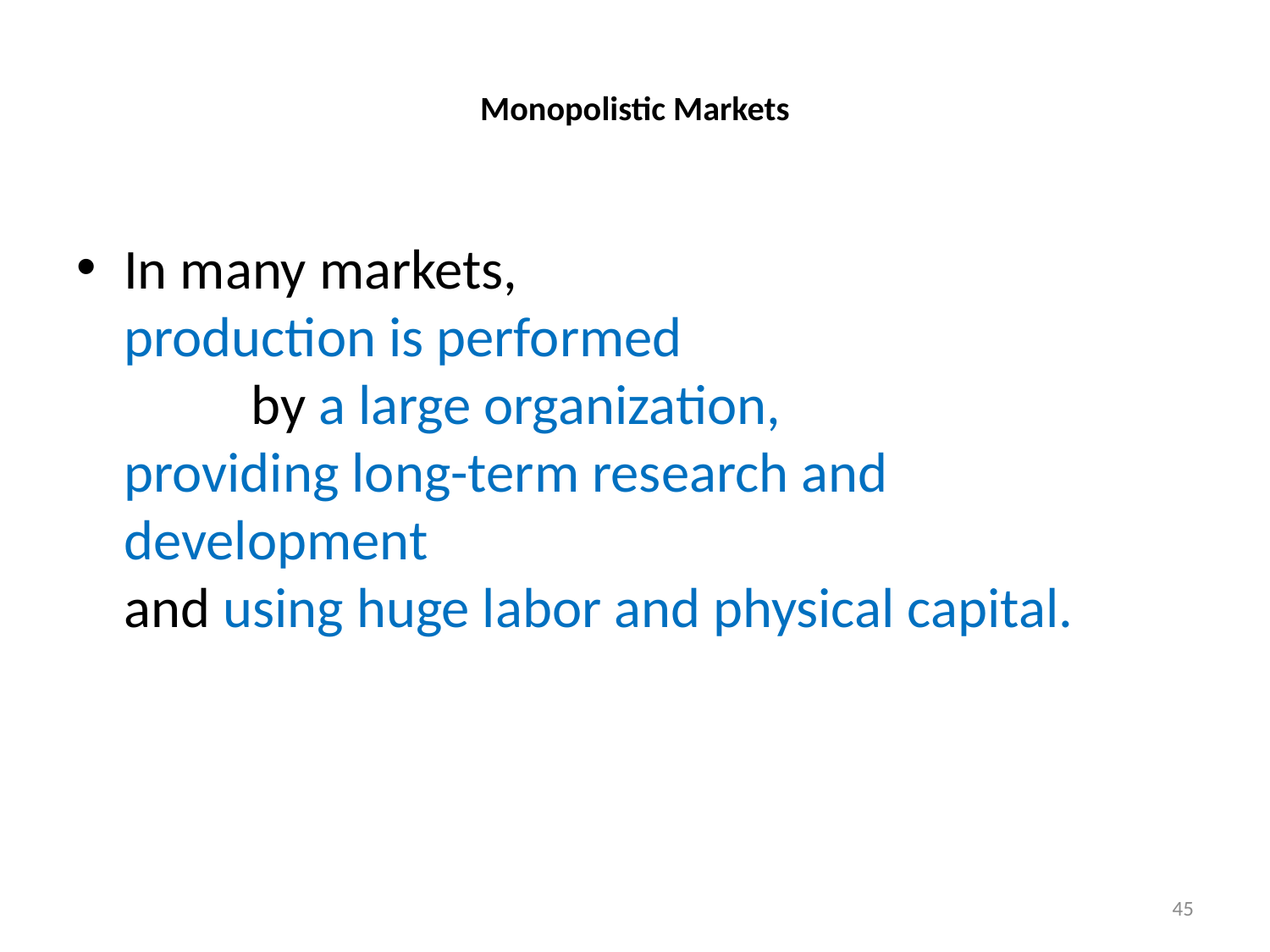

# Monopolistic Markets
In many markets,                                                      production is performed                                                   by a large organization,
	providing long-term research and development
	and using huge labor and physical capital.

45